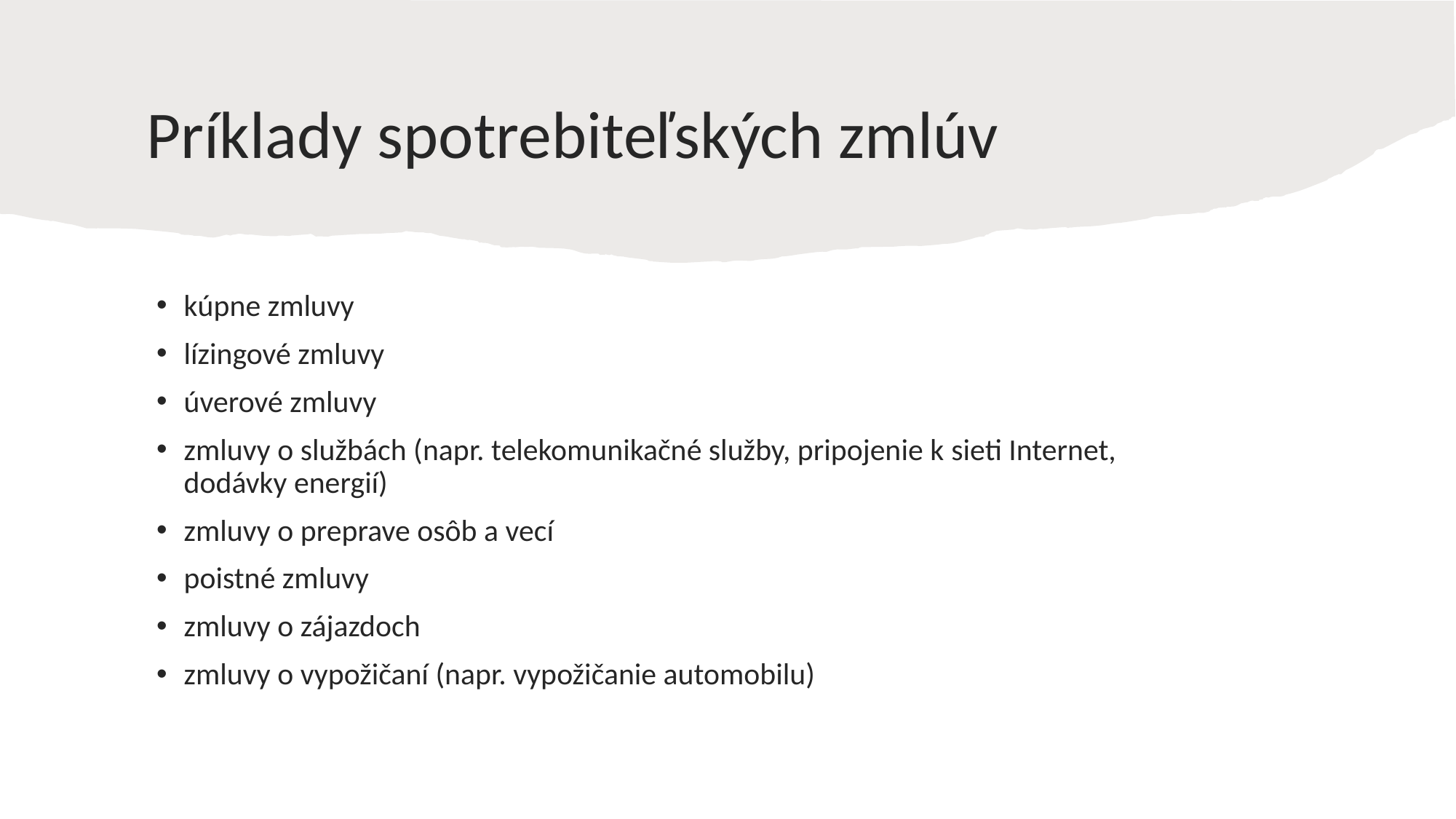

# Príklady spotrebiteľských zmlúv
kúpne zmluvy
lízingové zmluvy
úverové zmluvy
zmluvy o službách (napr. telekomunikačné služby, pripojenie k sieti Internet, dodávky energií)
zmluvy o preprave osôb a vecí
poistné zmluvy
zmluvy o zájazdoch
zmluvy o vypožičaní (napr. vypožičanie automobilu)